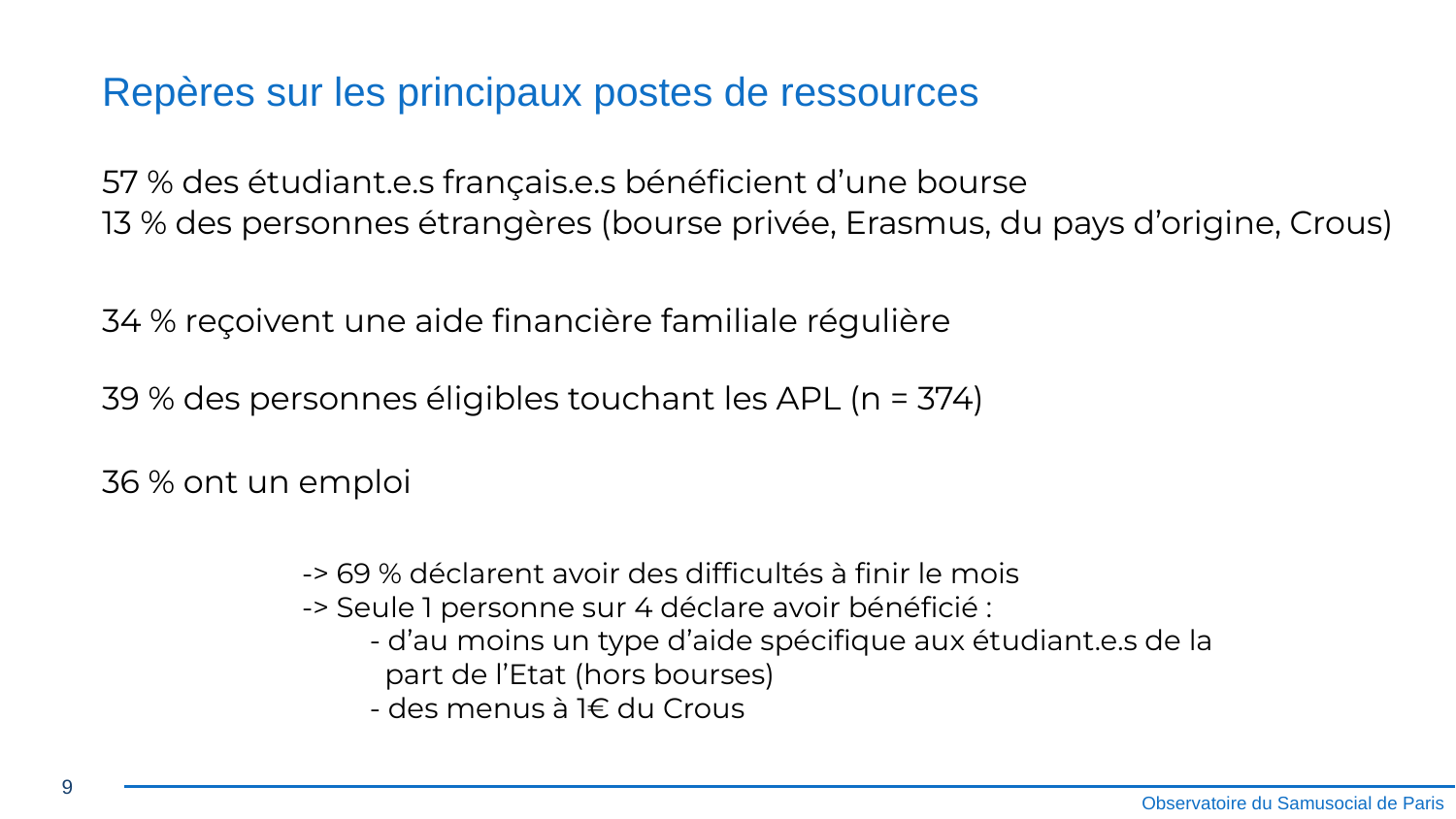

# Repères sur les principaux postes de ressources
57 % des étudiant.e.s français.e.s bénéficient d’une bourse
13 % des personnes étrangères (bourse privée, Erasmus, du pays d’origine, Crous)
34 % reçoivent une aide financière familiale régulière

39 % des personnes éligibles touchant les APL (n = 374)
36 % ont un emploi
-> 69 % déclarent avoir des difficultés à finir le mois​
-> Seule 1 personne sur 4 déclare avoir bénéficié :
         - d’au moins un type d’aide spécifique aux étudiant.e.s de la
           part de l’Etat (hors bourses) ​
         - des menus à 1€ du Crous

9